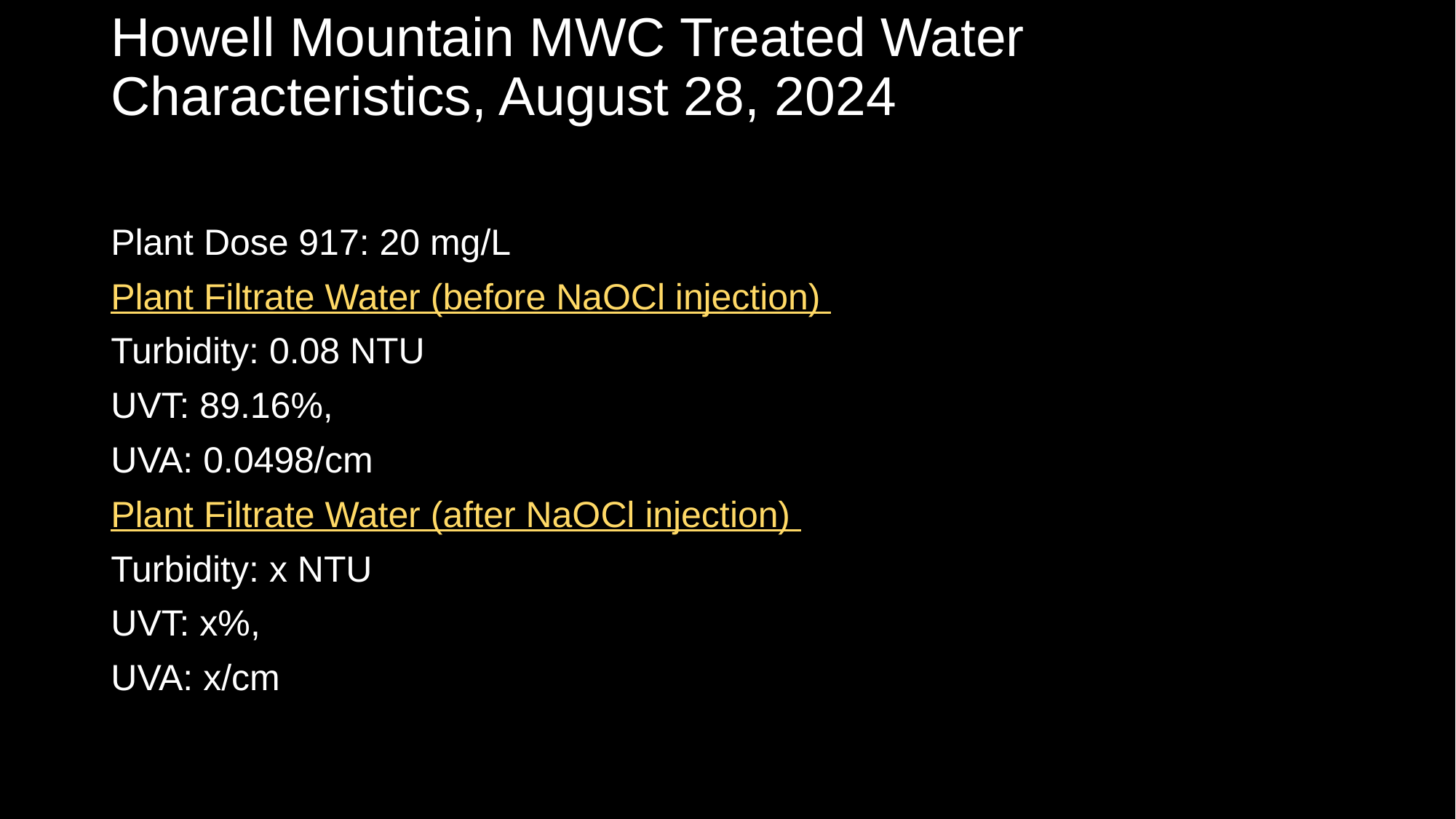

# Howell Mountain MWC Treated Water Characteristics, August 28, 2024
Plant Dose 917: 20 mg/L
Plant Filtrate Water (before NaOCl injection)
Turbidity: 0.08 NTU
UVT: 89.16%,
UVA: 0.0498/cm
Plant Filtrate Water (after NaOCl injection)
Turbidity: x NTU
UVT: x%,
UVA: x/cm